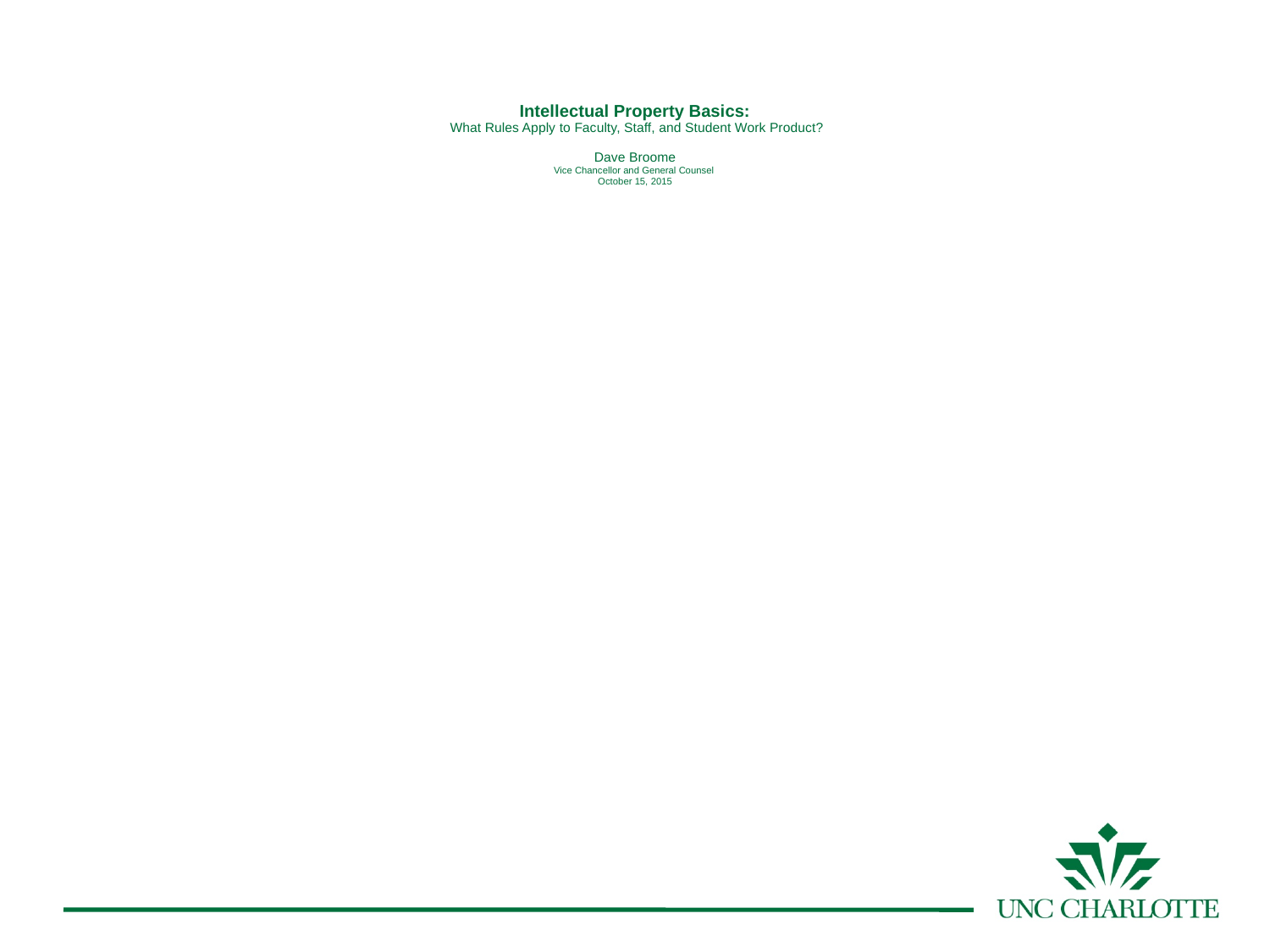

# Intellectual Property Basics: What Rules Apply to Faculty, Staff, and Student Work Product? Dave Broome Vice Chancellor and General Counsel October 15, 2015